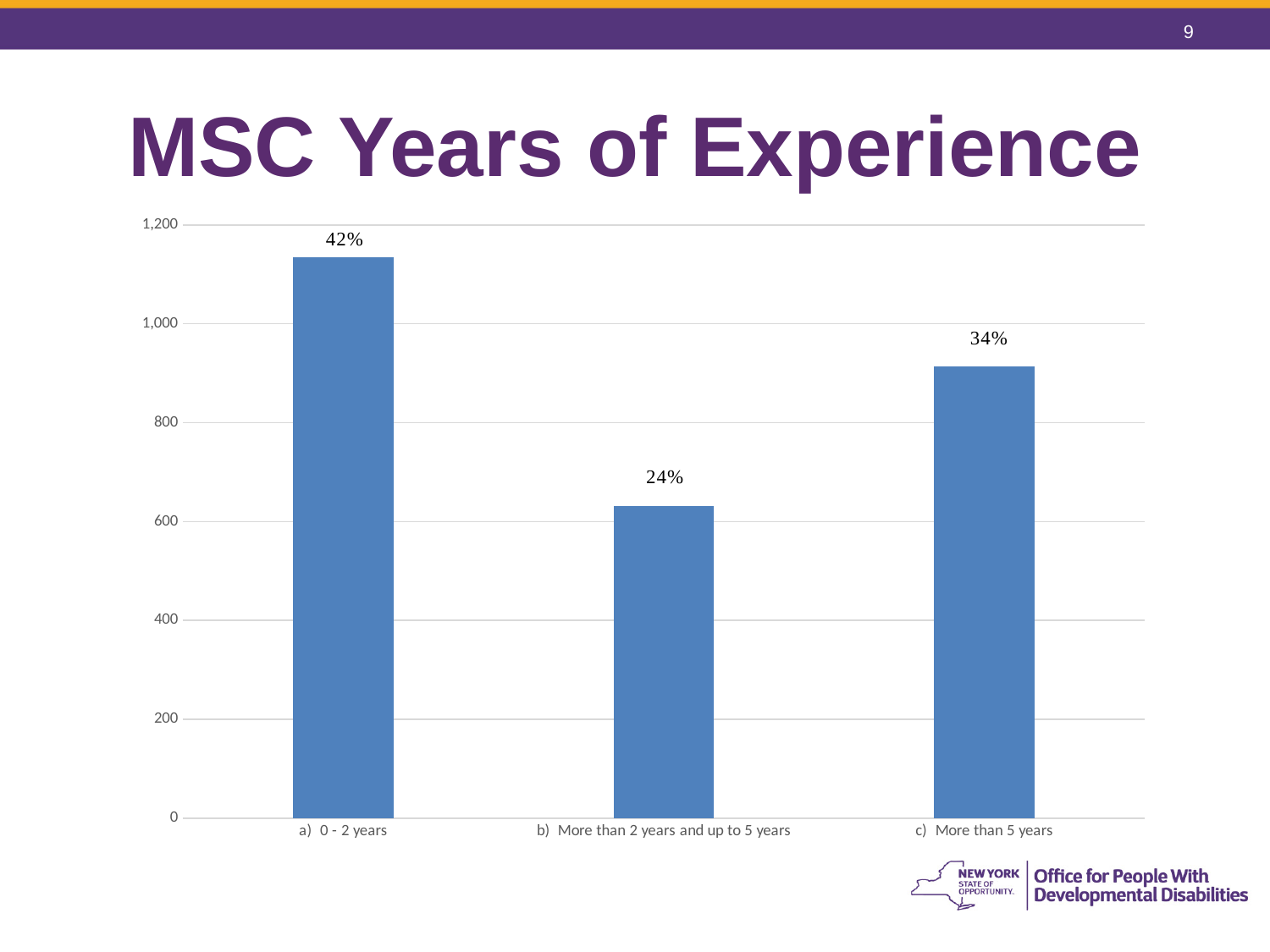

9
# MSC Years of Experience

### Chart

| Category |  |
|---|---|
| a)  0 - 2 years | 1134.0 |
| b)  More than 2 years and up to 5 years | 631.0 |
| c)  More than 5 years | 914.0 |